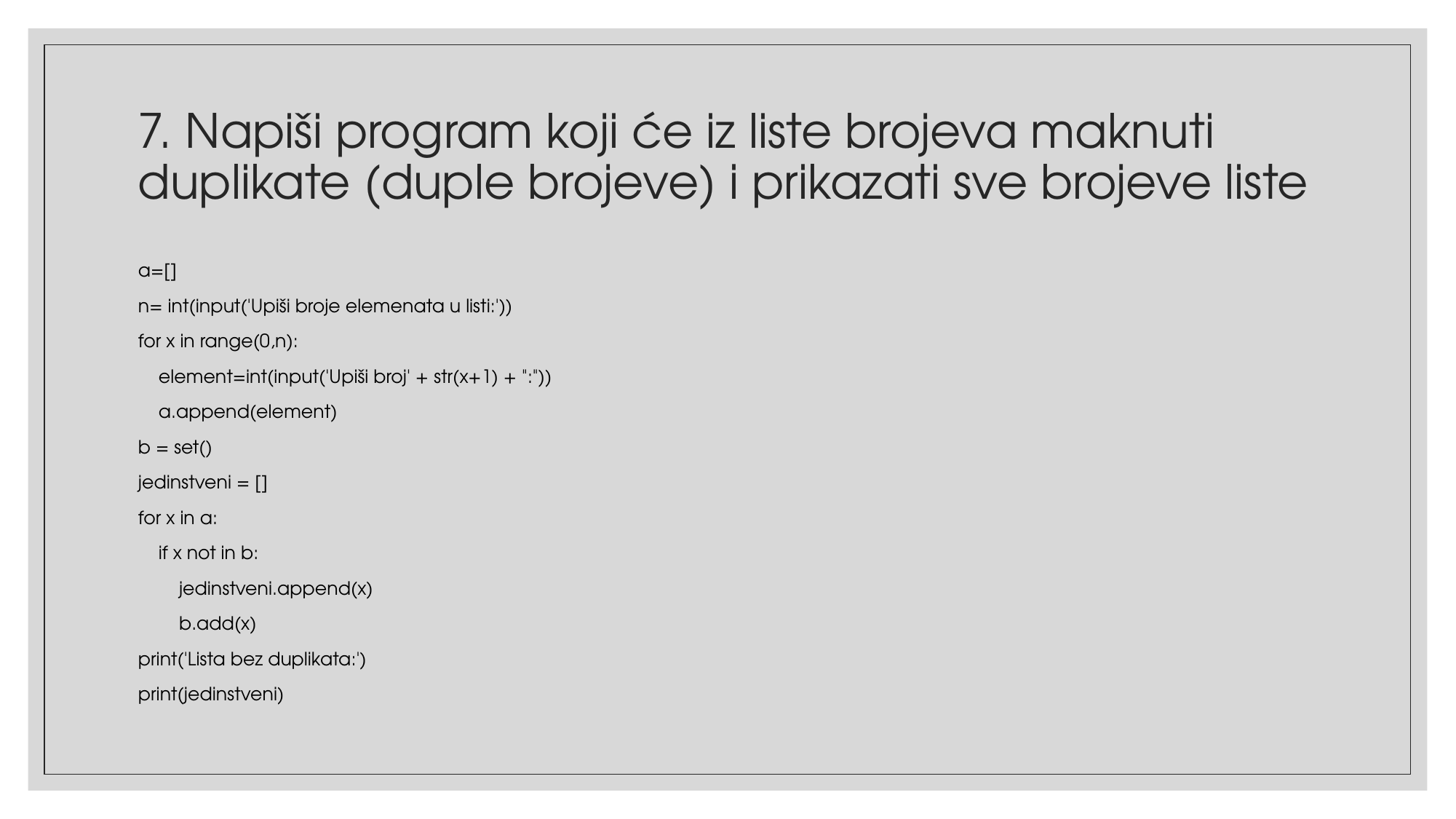

# 7. Napiši program koji će iz liste brojeva maknuti duplikate (duple brojeve) i prikazati sve brojeve liste
a=[]
n= int(input('Upiši broje elemenata u listi:'))
for x in range(0,n):
    element=int(input('Upiši broj' + str(x+1) + ":"))
    a.append(element)
b = set()
jedinstveni = []
for x in a:
    if x not in b:
        jedinstveni.append(x)
        b.add(x)
print('Lista bez duplikata:')
print(jedinstveni)